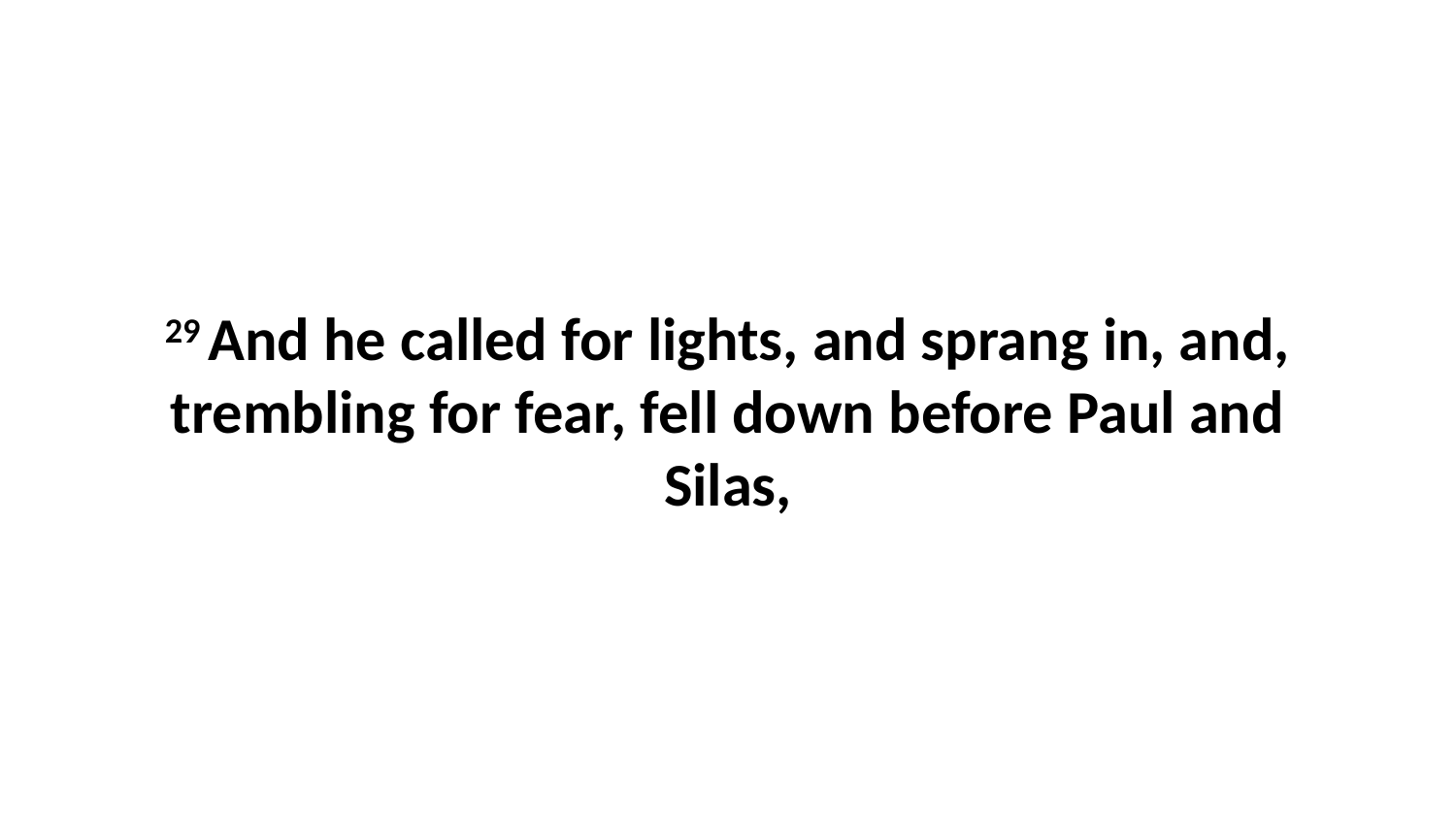

29 And he called for lights, and sprang in, and, trembling for fear, fell down before Paul and Silas,